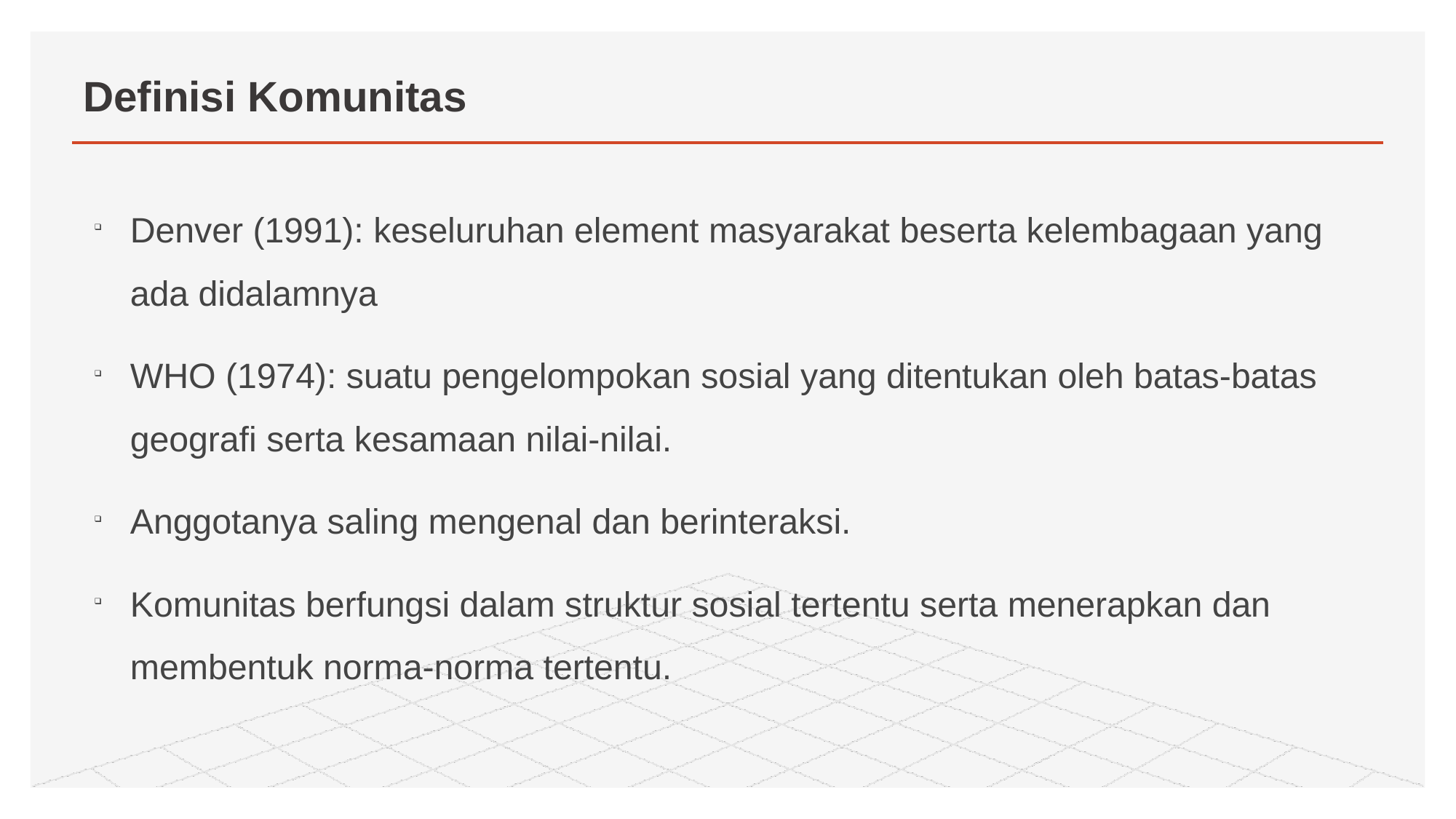

# Definisi Komunitas
Denver (1991): keseluruhan element masyarakat beserta kelembagaan yang ada didalamnya
WHO (1974): suatu pengelompokan sosial yang ditentukan oleh batas-batas geografi serta kesamaan nilai-nilai.
Anggotanya saling mengenal dan berinteraksi.
Komunitas berfungsi dalam struktur sosial tertentu serta menerapkan dan membentuk norma-norma tertentu.